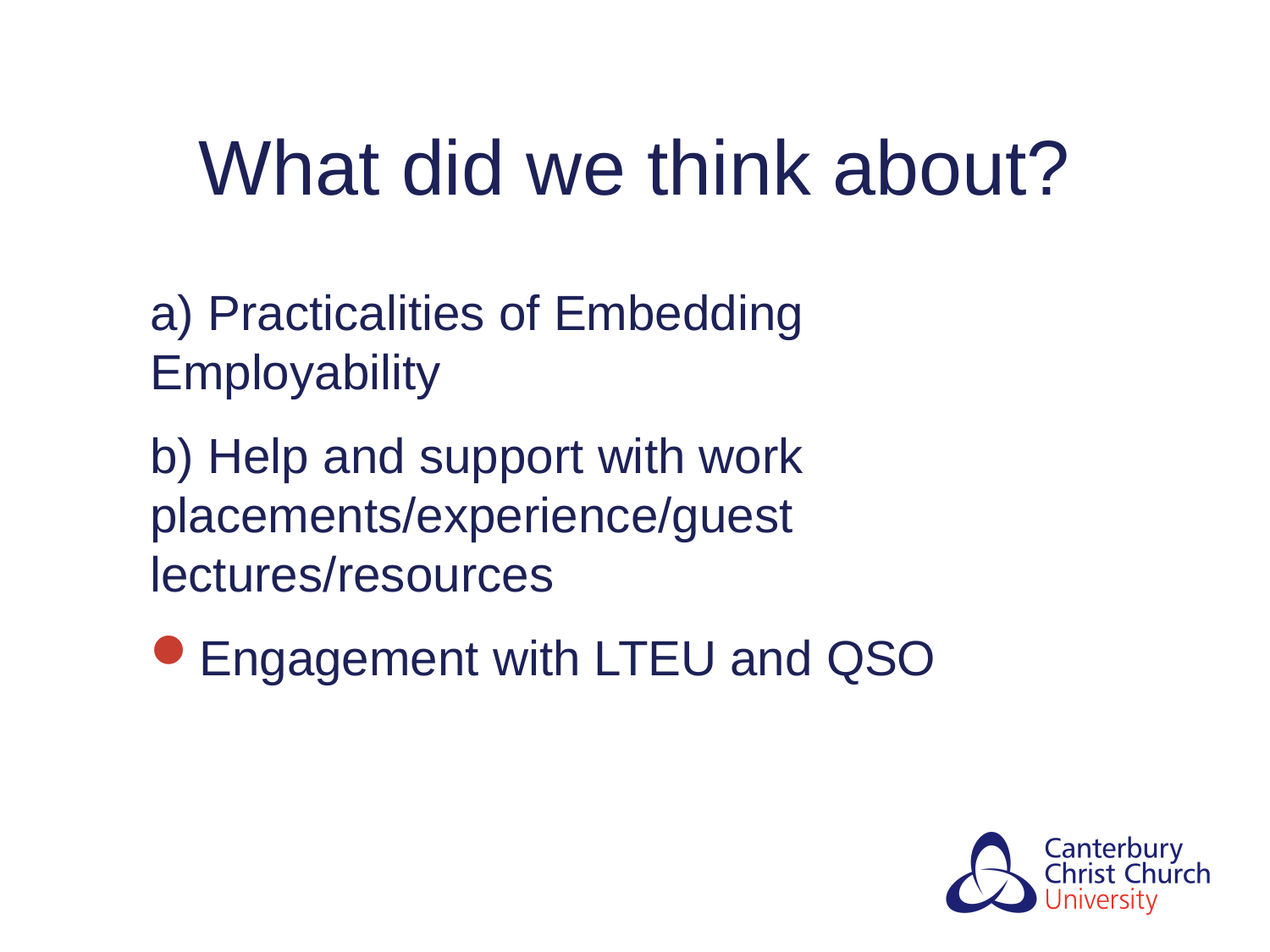

# What did we think about?
a) Practicalities of Embedding Employability
b) Help and support with work placements/experience/guest lectures/resources
Engagement with LTEU and QSO